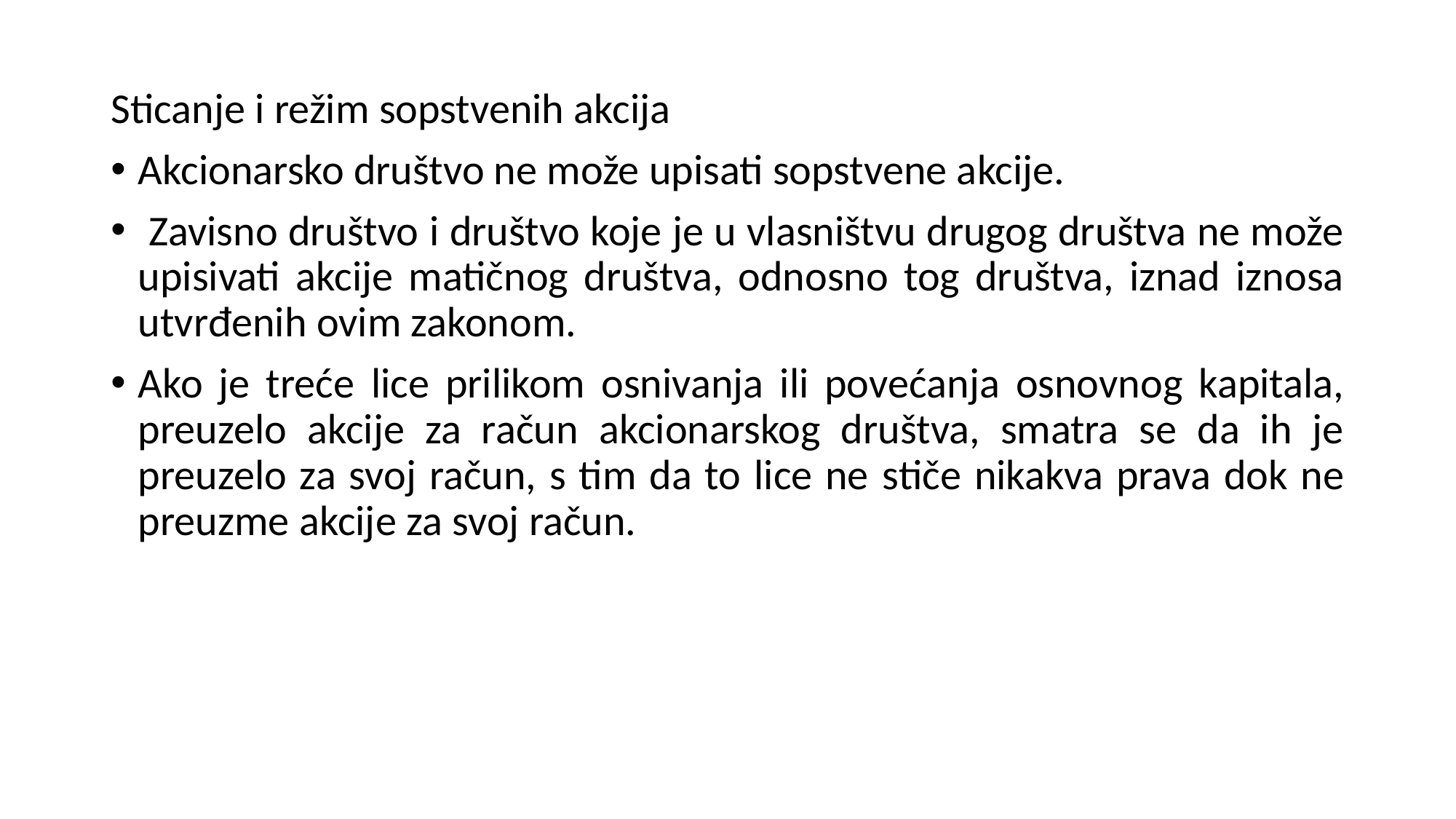

Sticanje i režim sopstvenih akcija
Akcionarsko društvo ne može upisati sopstvene akcije.
 Zavisno društvo i društvo koje je u vlasništvu drugog društva ne može upisivati akcije matičnog društva, odnosno tog društva, iznad iznosa utvrđenih ovim zakonom.
Ako je treće lice prilikom osnivanja ili povećanja osnovnog kapitala, preuzelo akcije za račun akcionarskog društva, smatra se da ih je preuzelo za svoj račun, s tim da to lice ne stiče nikakva prava dok ne preuzme akcije za svoj račun.